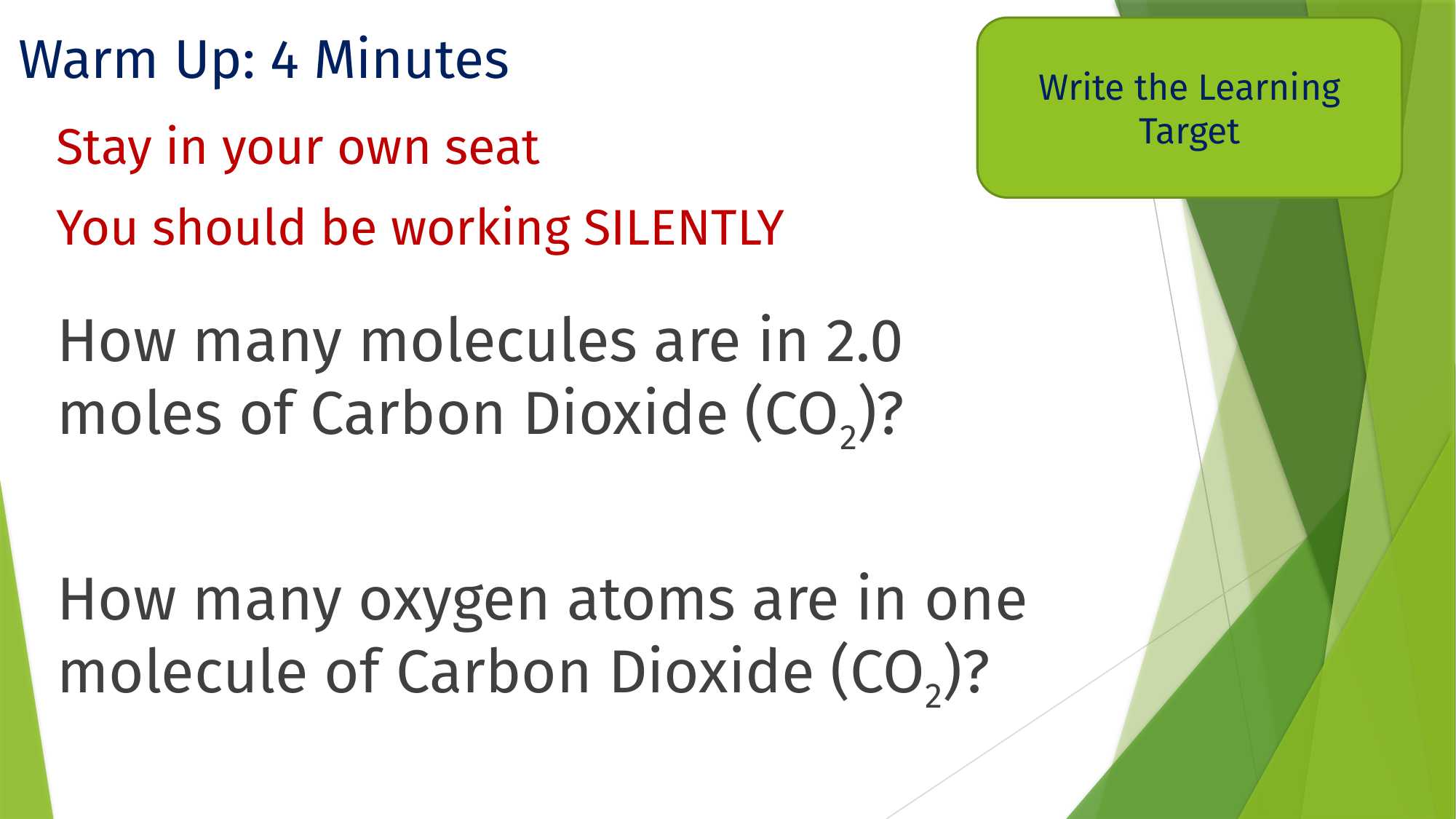

Write the Learning Target
# Warm Up: 4 Minutes
Stay in your own seat
You should be working SILENTLY
How many molecules are in 2.0 moles of Carbon Dioxide (CO2)?

How many oxygen atoms are in one molecule of Carbon Dioxide (CO2)?